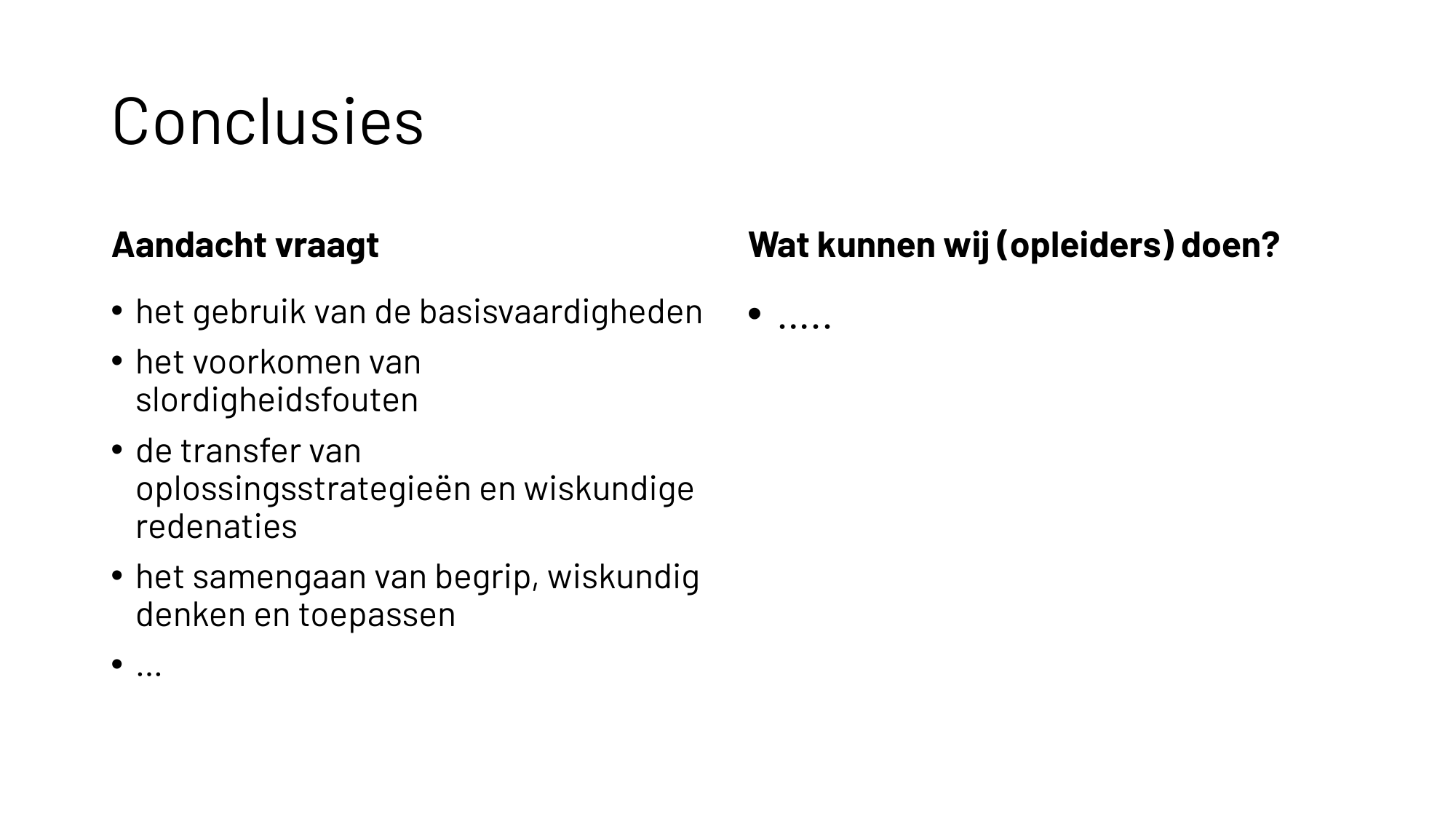

# Conclusies
Aandacht vraagt
Wat kunnen wij (opleiders) doen?
het gebruik van de basisvaardigheden
het voorkomen van slordigheidsfouten
de transfer van oplossingsstrategieën en wiskundige redenaties
het samengaan van begrip, wiskundig denken en toepassen
…

…..